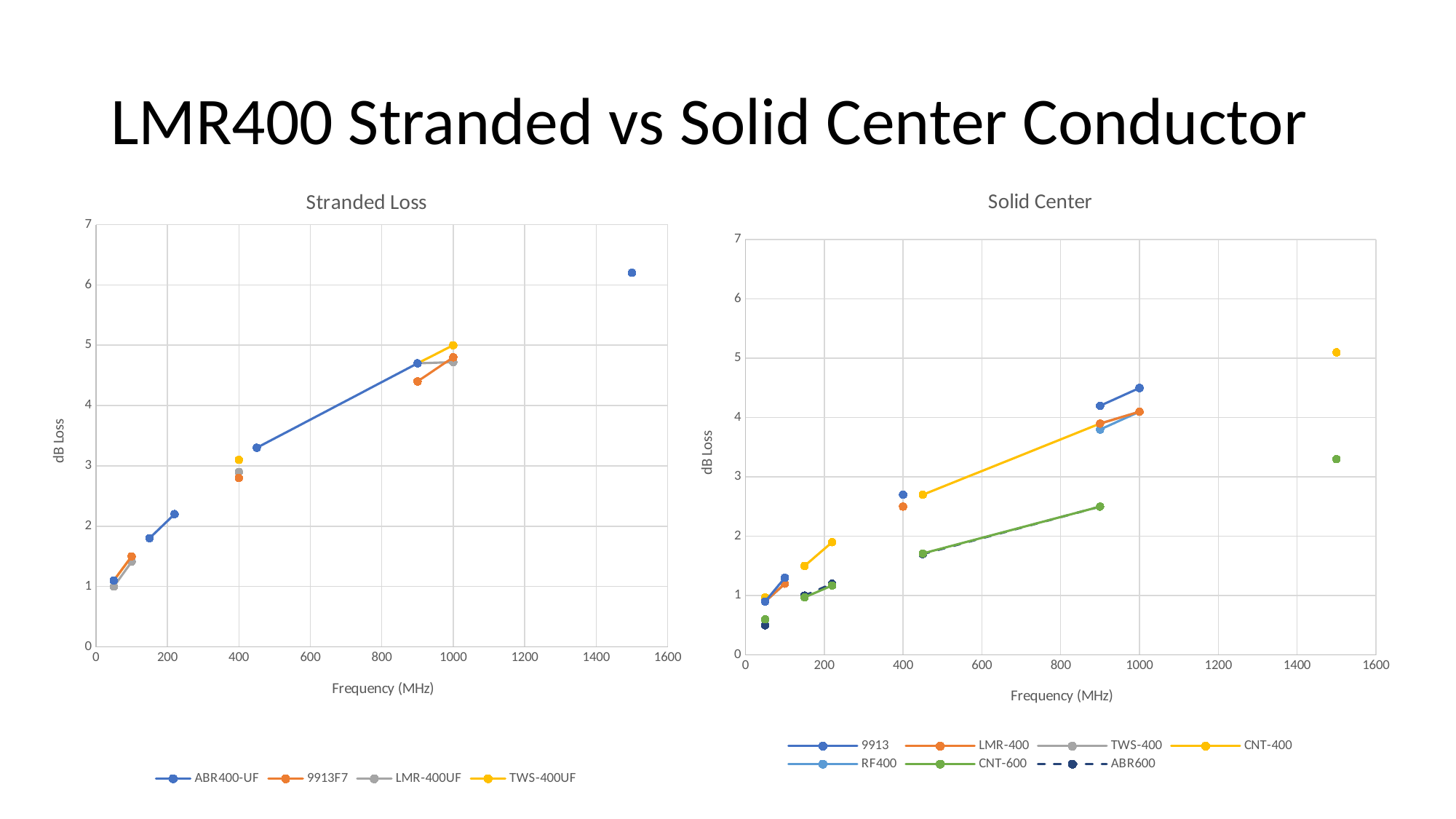

# LMR400 Stranded vs Solid Center Conductor

### Chart: Stranded Loss

| Category | ABR400-UF | 9913F7 | LMR-400UF | TWS-400UF |
|---|---|---|---|---|

### Chart: Solid Center

| Category | 9913 | LMR-400 | TWS-400 | CNT-400 | RF400 | CNT-600 | ABR600 |
|---|---|---|---|---|---|---|---|